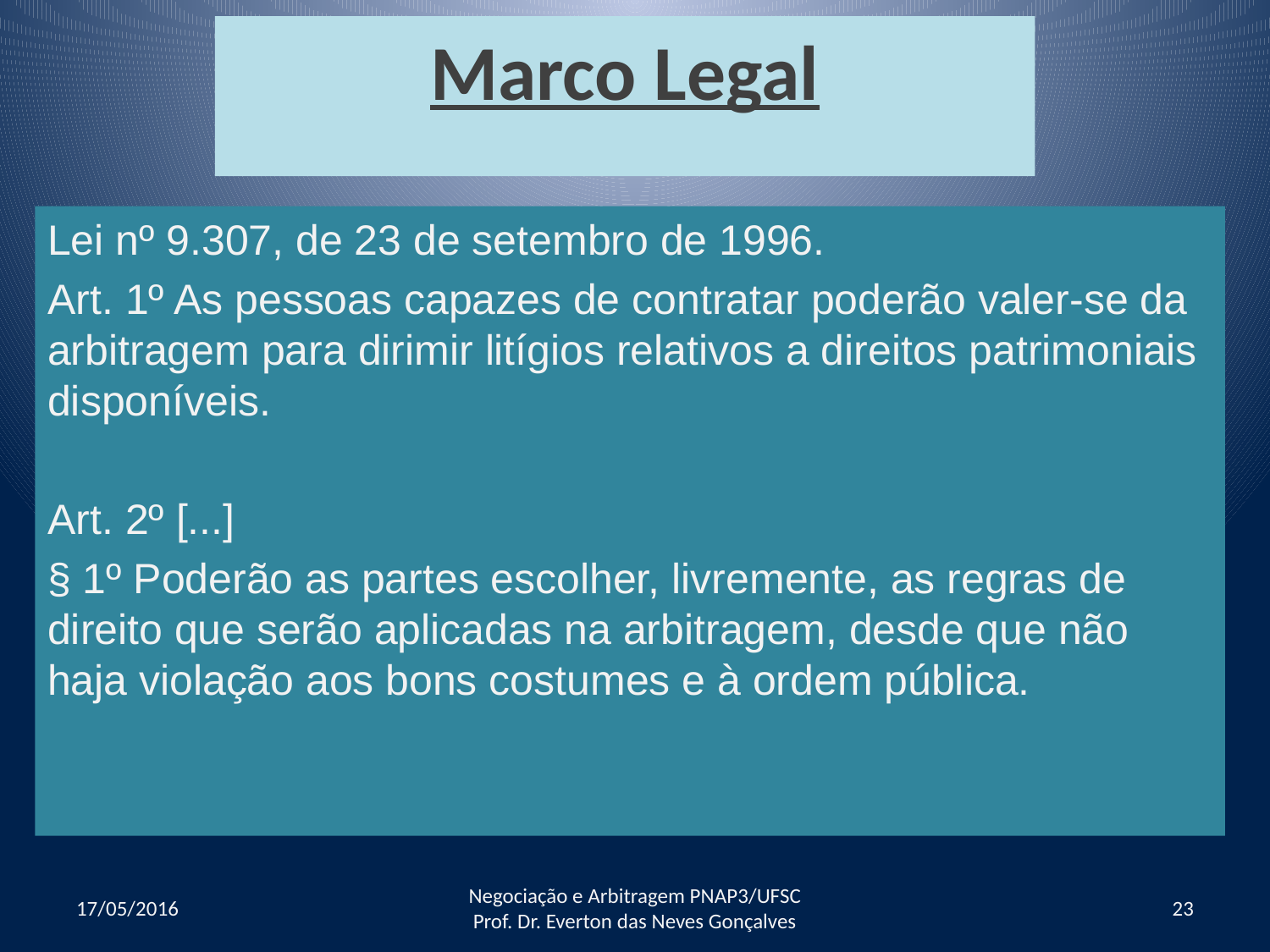

Marco Legal

Lei nº 9.307, de 23 de setembro de 1996.
Art. 1º As pessoas capazes de contratar poderão valer-se da arbitragem para dirimir litígios relativos a direitos patrimoniais disponíveis.

Art. 2º [...]
§ 1º Poderão as partes escolher, livremente, as regras de direito que serão aplicadas na arbitragem, desde que não haja violação aos bons costumes e à ordem pública.
17/05/2016
Negociação e Arbitragem PNAP3/UFSC Prof. Dr. Everton das Neves Gonçalves
23